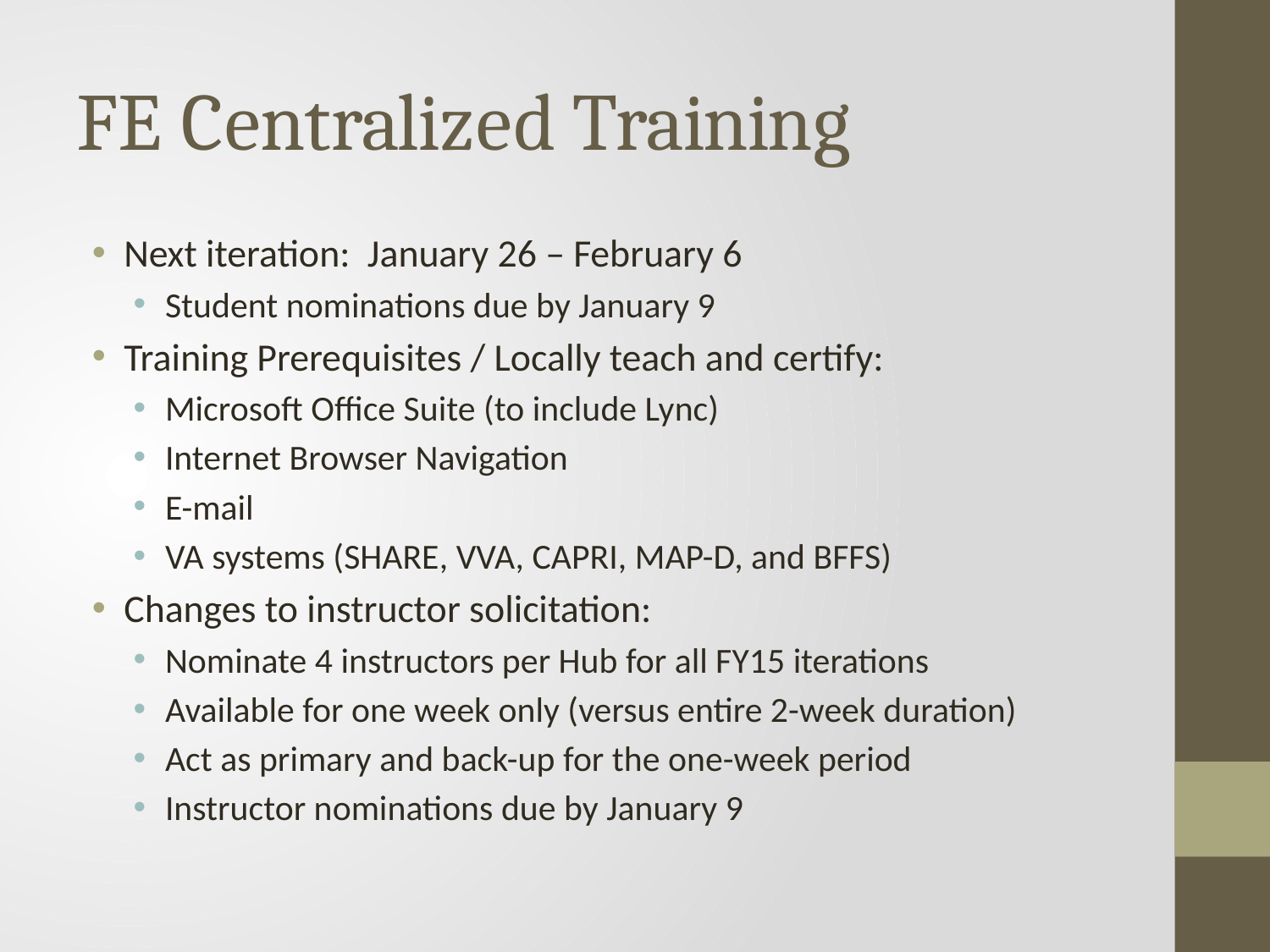

# FE Centralized Training
Next iteration:  January 26 – February 6
Student nominations due by January 9
Training Prerequisites / Locally teach and certify:
Microsoft Office Suite (to include Lync)
Internet Browser Navigation
E-mail
VA systems (SHARE, VVA, CAPRI, MAP-D, and BFFS)
Changes to instructor solicitation:
Nominate 4 instructors per Hub for all FY15 iterations
Available for one week only (versus entire 2-week duration)
Act as primary and back-up for the one-week period
Instructor nominations due by January 9